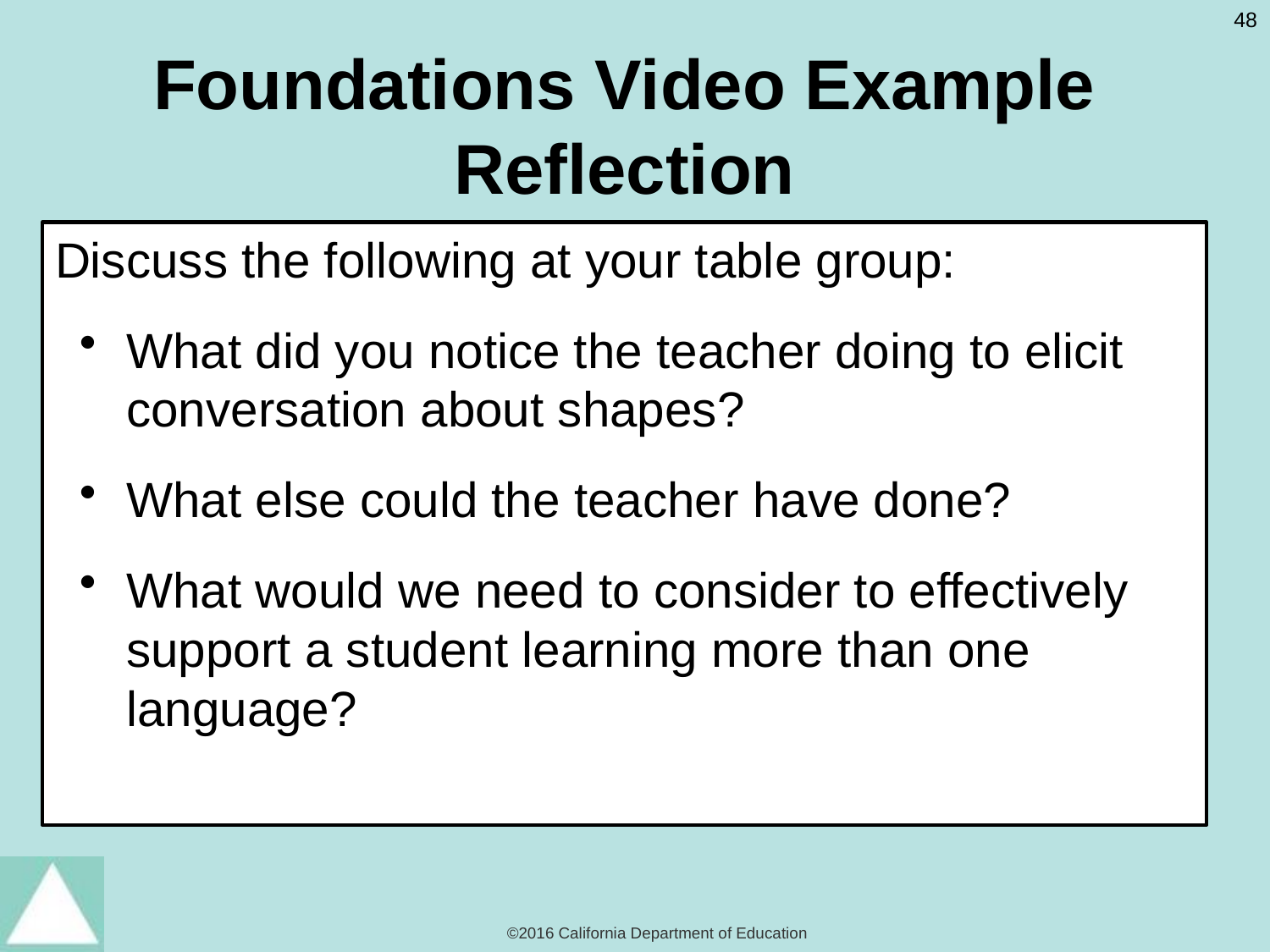

# Foundations Video Example Reflection
Discuss the following at your table group:
What did you notice the teacher doing to elicit conversation about shapes?
What else could the teacher have done?
What would we need to consider to effectively support a student learning more than one language?